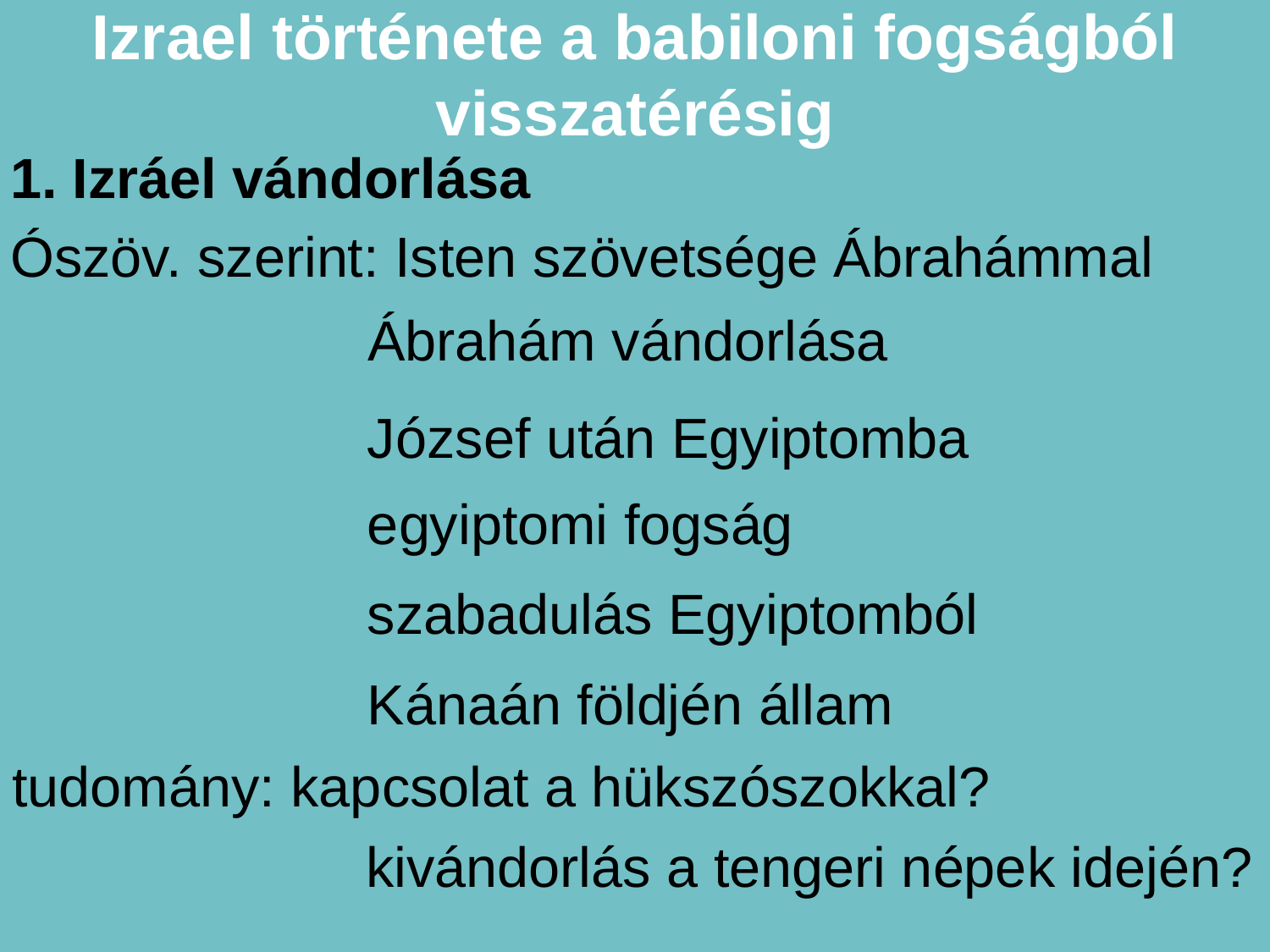

# Izrael története a babiloni fogságból visszatérésig
1. Izráel vándorlása
Ószöv. szerint: Isten szövetsége Ábrahámmal
Ábrahám vándorlása
József után Egyiptomba

egyiptomi fogság
szabadulás Egyiptomból
Kánaán földjén állam
tudomány: kapcsolat a hükszószokkal?
kivándorlás a tengeri népek idején?